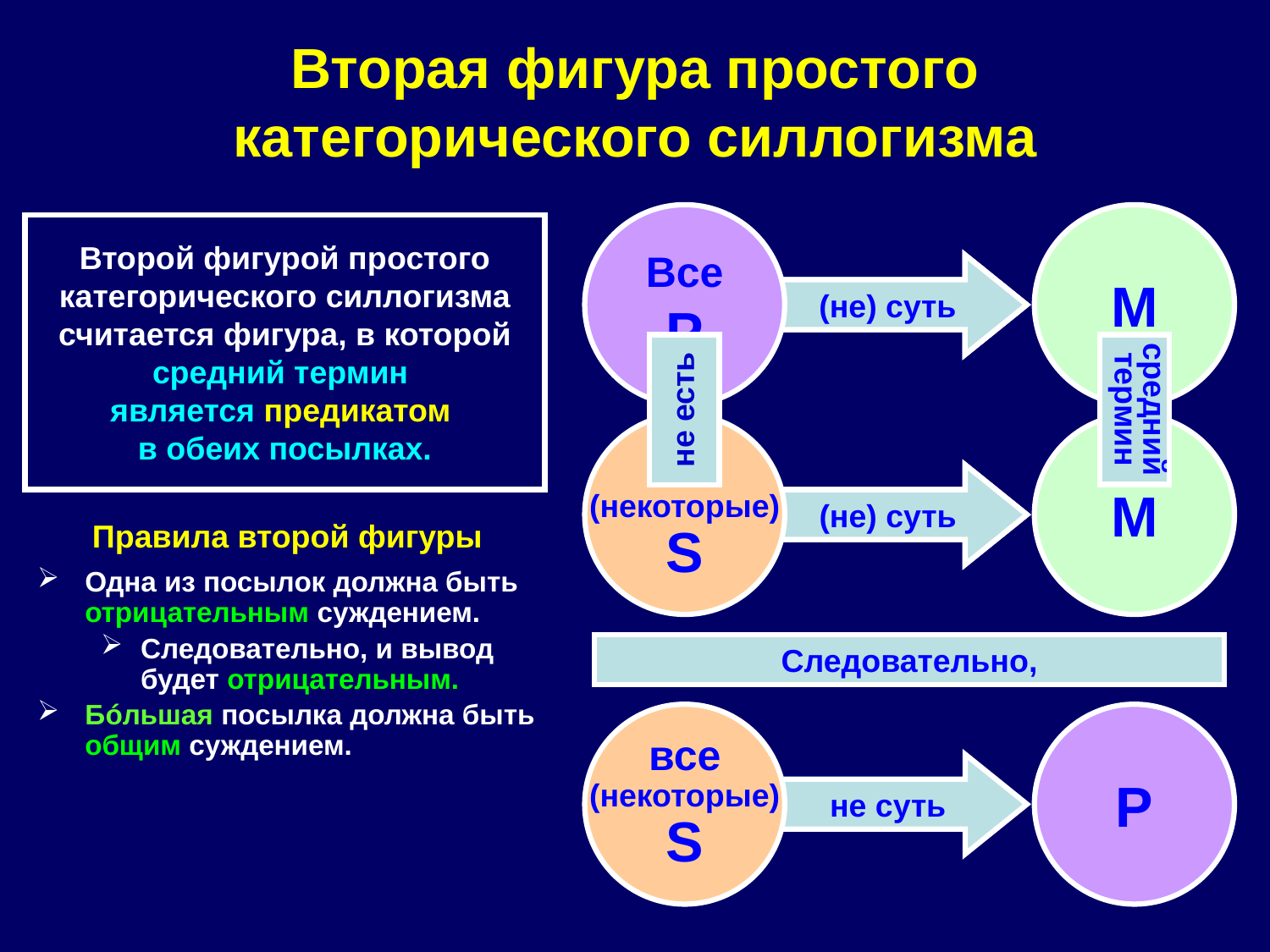

# Вторая фигура простого категорического силлогизма
Все
P
M
Второй фигурой простого категорического силлогизма считается фигура, в которой средний термин
является предикатом
в обеих посылках.
не суть
(не) суть
не есть
средний
термин
Все
(некоторые)
S
M
не есть
(не) суть
Правила второй фигуры
Одна из посылок должна быть отрицательным суждением.
Следовательно, и вывод будет отрицательным.
Бóльшая посылка должна быть общим суждением.
Следовательно,
все
(некоторые)
S
P
не суть